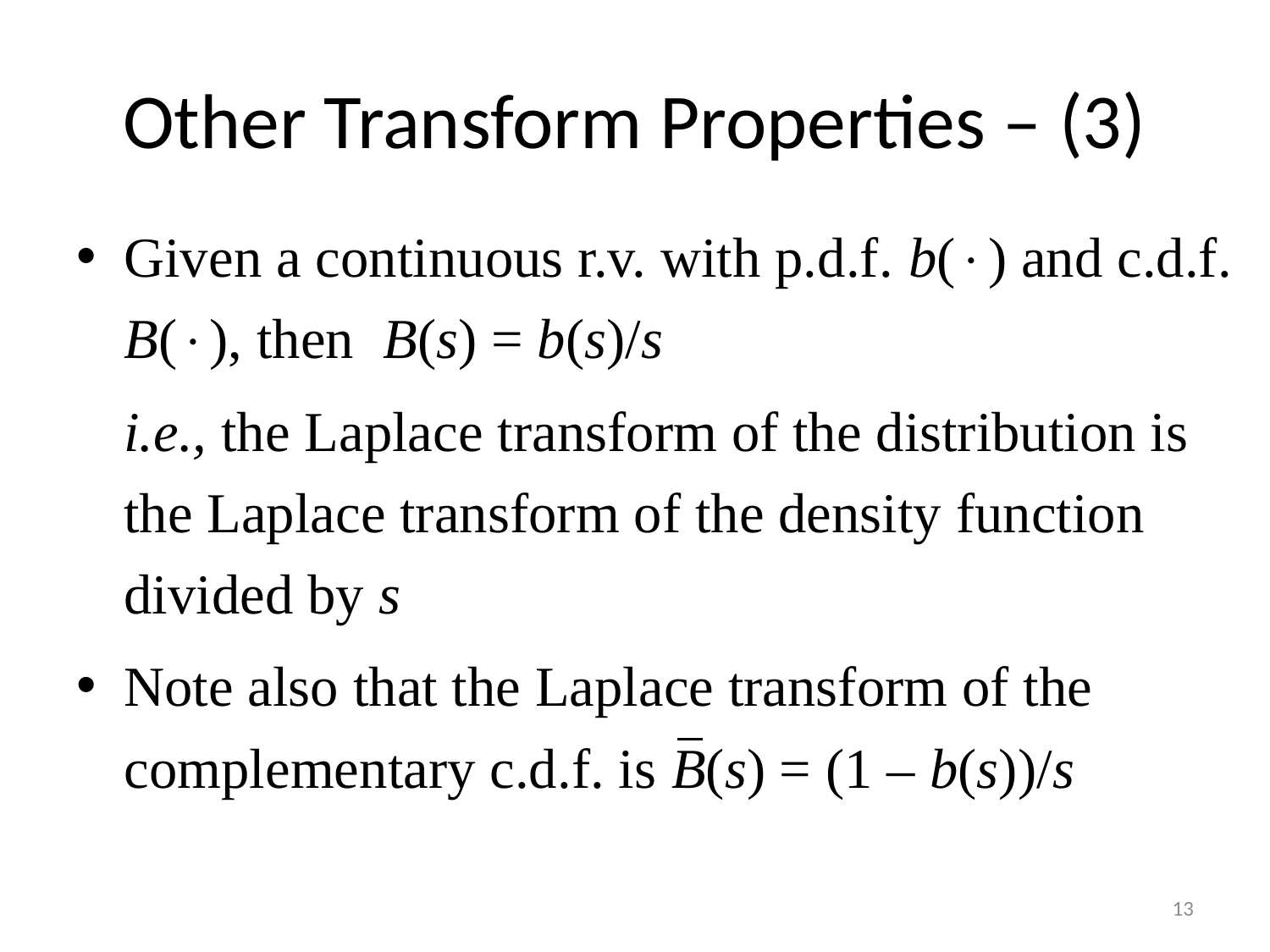

# Other Transform Properties – (3)
Given a continuous r.v. with p.d.f. b(⋅) and c.d.f. B(⋅), then  B(s) = b(s)/s
	i.e., the Laplace transform of the distribution is the Laplace transform of the density function divided by s
Note also that the Laplace transform of the complementary c.d.f. is B(s) = (1 – b(s))/s
13